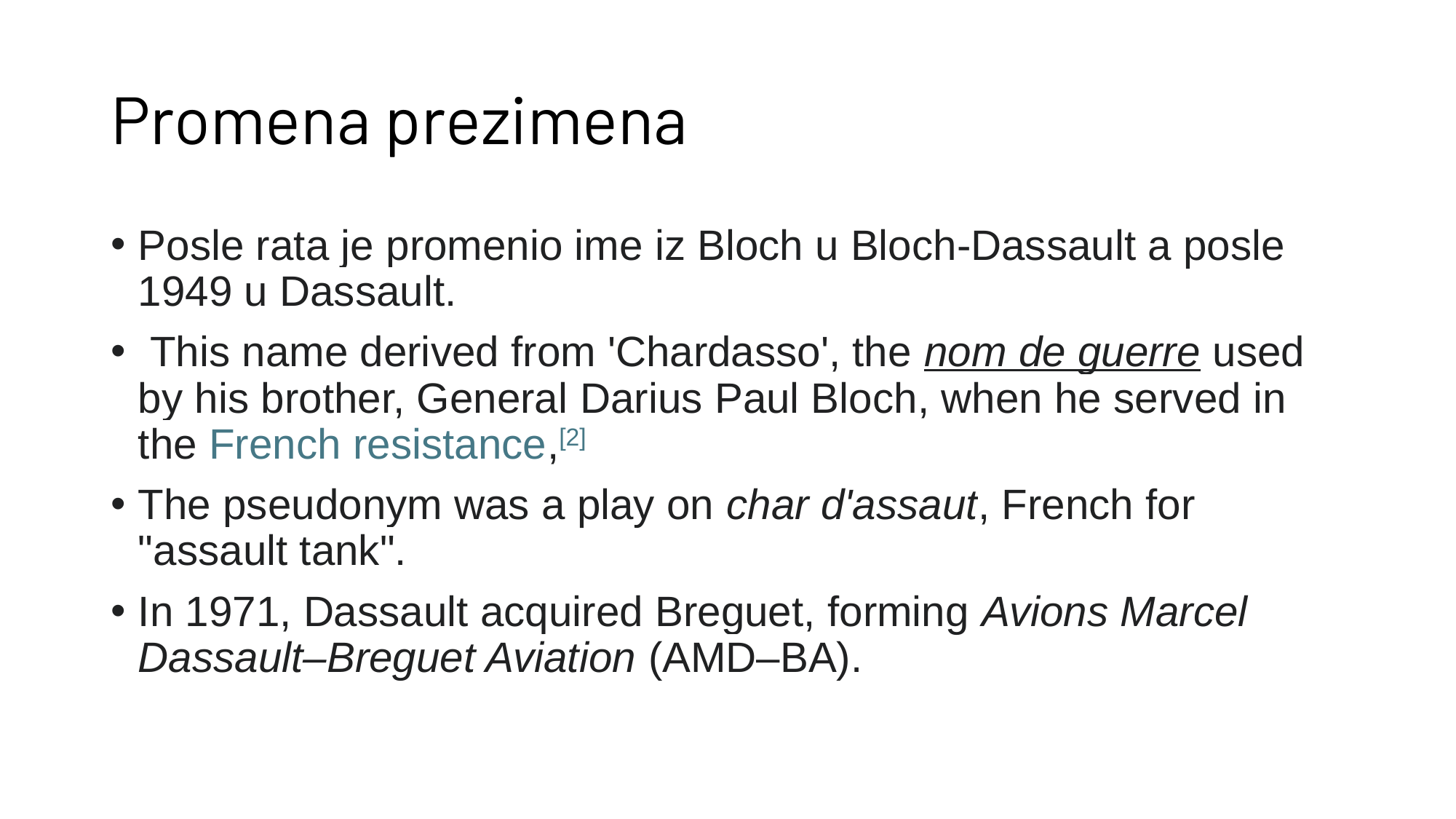

# Promena prezimena
Posle rata je promenio ime iz Bloch u Bloch-Dassault a posle  1949 u Dassault.
 This name derived from 'Chardasso', the nom de guerre used by his brother, General Darius Paul Bloch, when he served in the French resistance,[2]
The pseudonym was a play on char d'assaut, French for "assault tank".
In 1971, Dassault acquired Breguet, forming Avions Marcel Dassault–Breguet Aviation (AMD–BA).